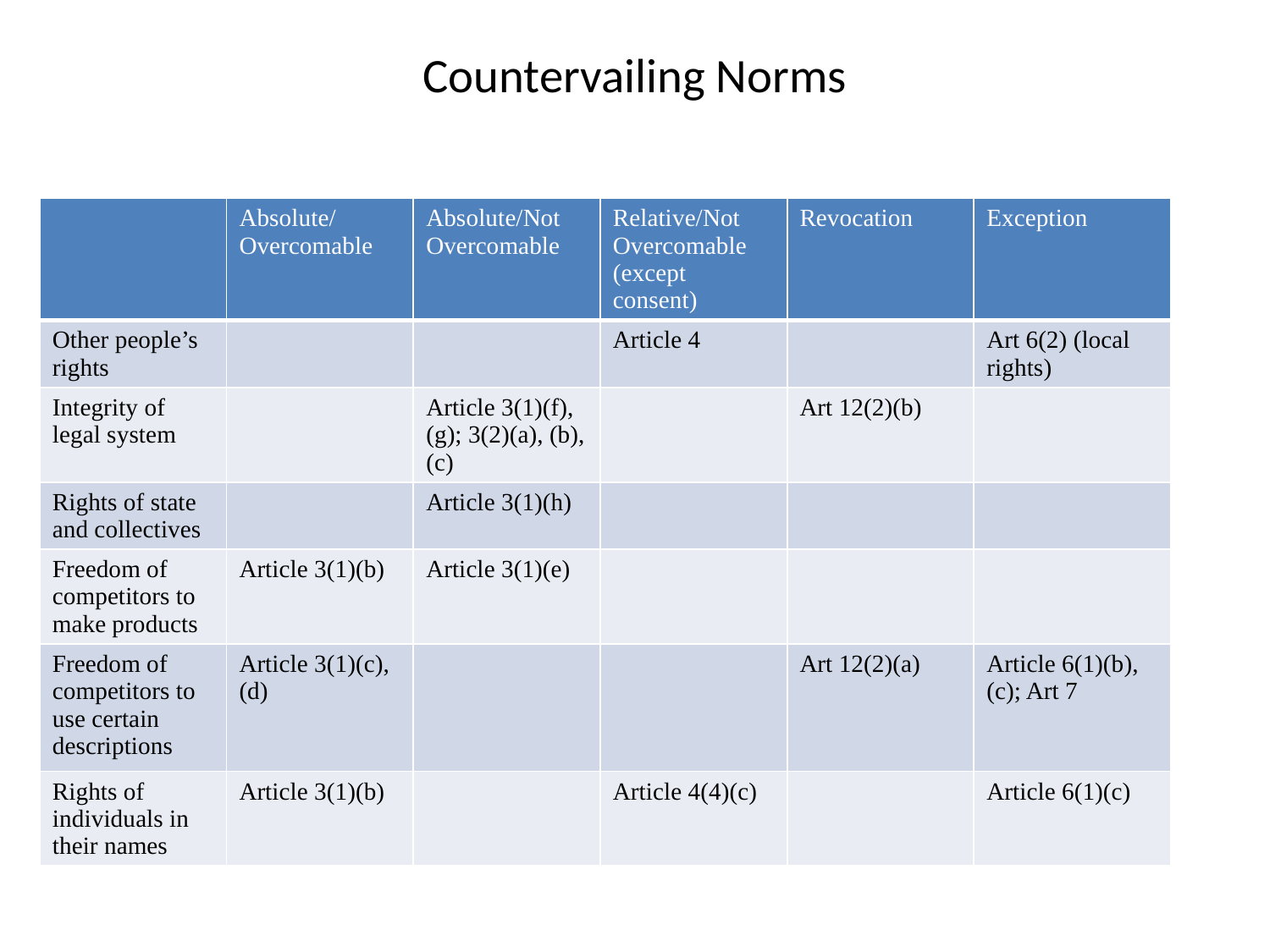

# Countervailing Norms
|  | Absolute/ Overcomable | Absolute/Not Overcomable | Relative/Not Overcomable (except consent) | Revocation | Exception |
| --- | --- | --- | --- | --- | --- |
| Other people’s rights |  |  | Article 4 |  | Art 6(2) (local rights) |
| Integrity of legal system |  | Article 3(1)(f), (g); 3(2)(a), (b), (c) |  | Art 12(2)(b) |  |
| Rights of state and collectives |  | Article 3(1)(h) |  |  |  |
| Freedom of competitors to make products | Article 3(1)(b) | Article 3(1)(e) |  |  |  |
| Freedom of competitors to use certain descriptions | Article 3(1)(c), (d) |  |  | Art 12(2)(a) | Article 6(1)(b), (c); Art 7 |
| Rights of individuals in their names | Article 3(1)(b) |  | Article 4(4)(c) |  | Article 6(1)(c) |